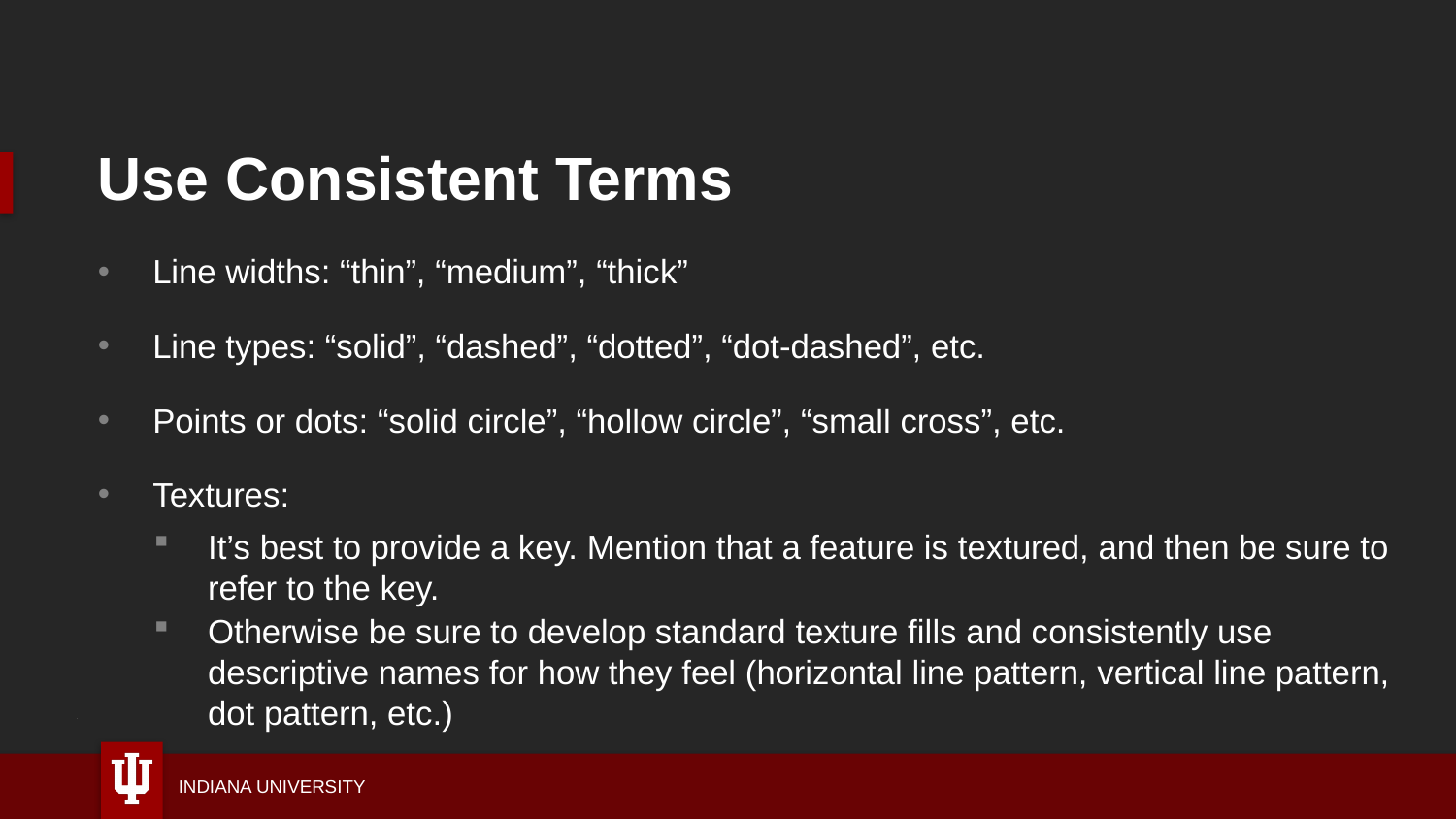

# Use Consistent Terms
Line widths: “thin”, “medium”, “thick”
Line types: “solid”, “dashed”, “dotted”, “dot-dashed”, etc.
Points or dots: “solid circle”, “hollow circle”, “small cross”, etc.
Textures:
It’s best to provide a key. Mention that a feature is textured, and then be sure to refer to the key.
Otherwise be sure to develop standard texture fills and consistently use descriptive names for how they feel (horizontal line pattern, vertical line pattern, dot pattern, etc.)